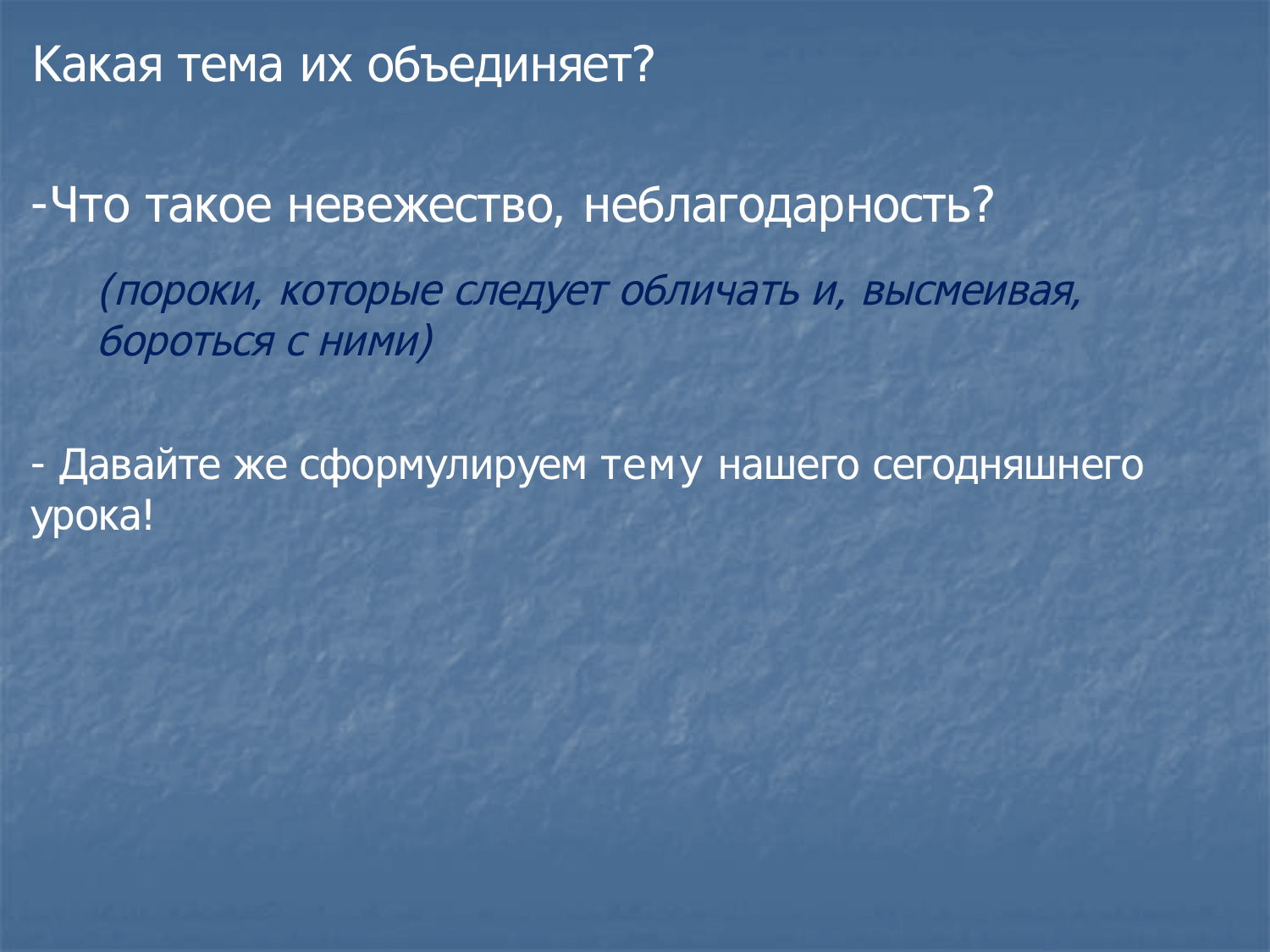

Какая тема их объединяет?
-Что такое невежество, неблагодарность?
(пороки, которые следует обличать и, высмеивая, бороться с ними)
- Давайте же сформулируем тему нашего сегодняшнего урока!